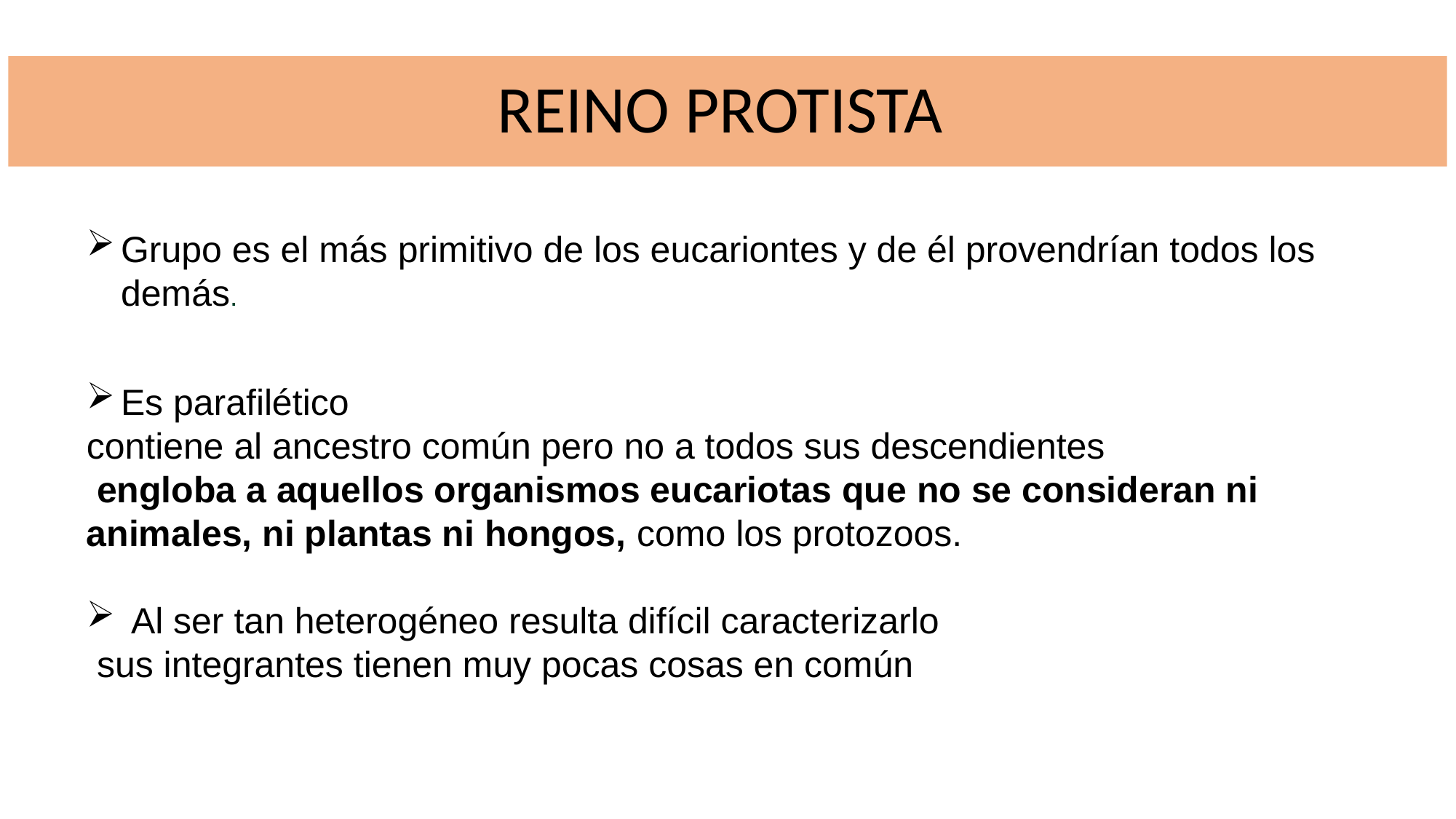

# REINO PROTISTA
Grupo es el más primitivo de los eucariontes y de él provendrían todos los demás.

Es parafilético
contiene al ancestro común pero no a todos sus descendientes
 engloba a aquellos organismos eucariotas que no se consideran ni animales, ni plantas ni hongos, como los protozoos.

 Al ser tan heterogéneo resulta difícil caracterizarlo
 sus integrantes tienen muy pocas cosas en común